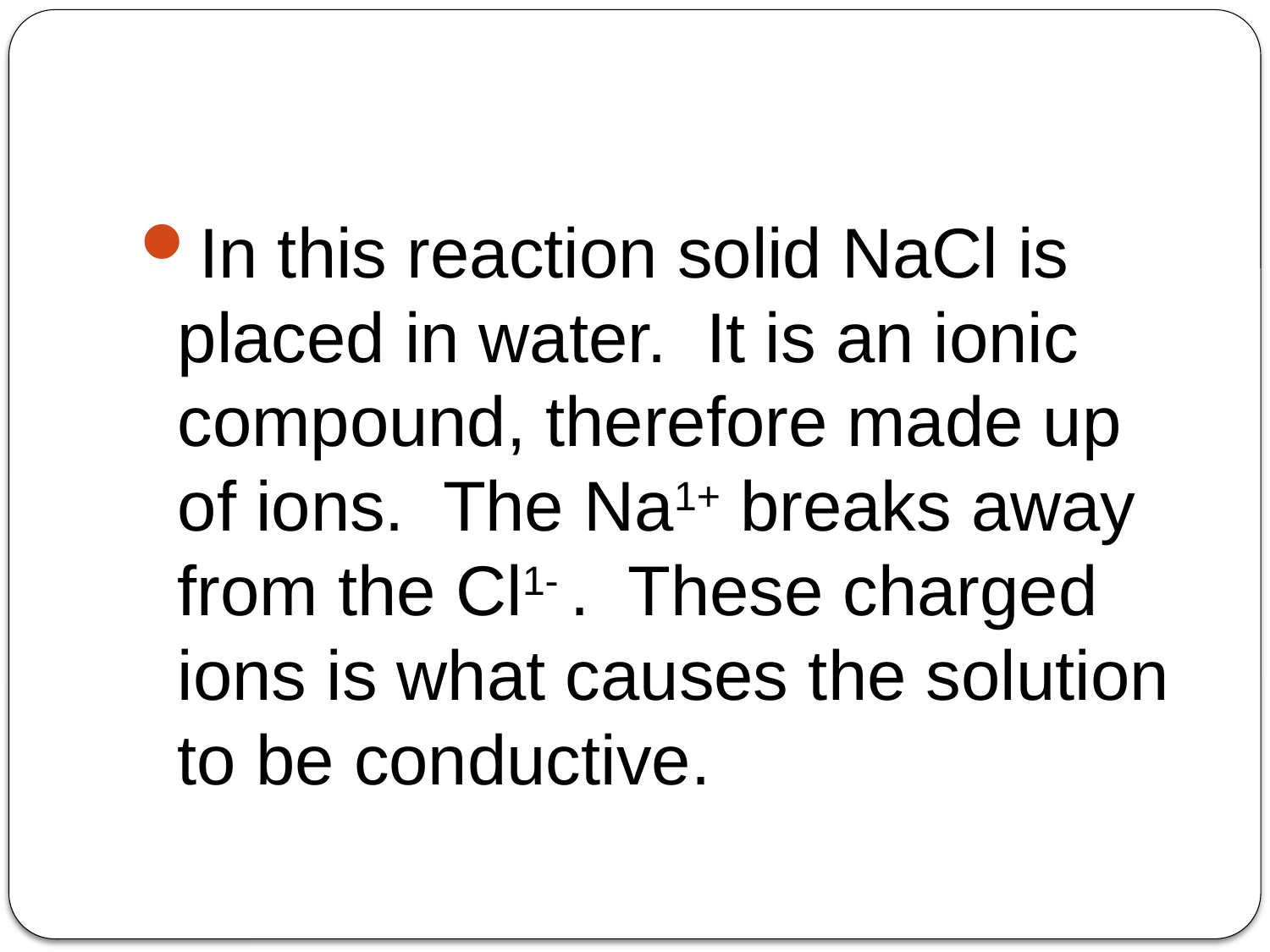

#
In this reaction solid NaCl is placed in water.  It is an ionic compound, therefore made up of ions.  The Na1+ breaks away from the Cl1- .  These charged ions is what causes the solution to be conductive.